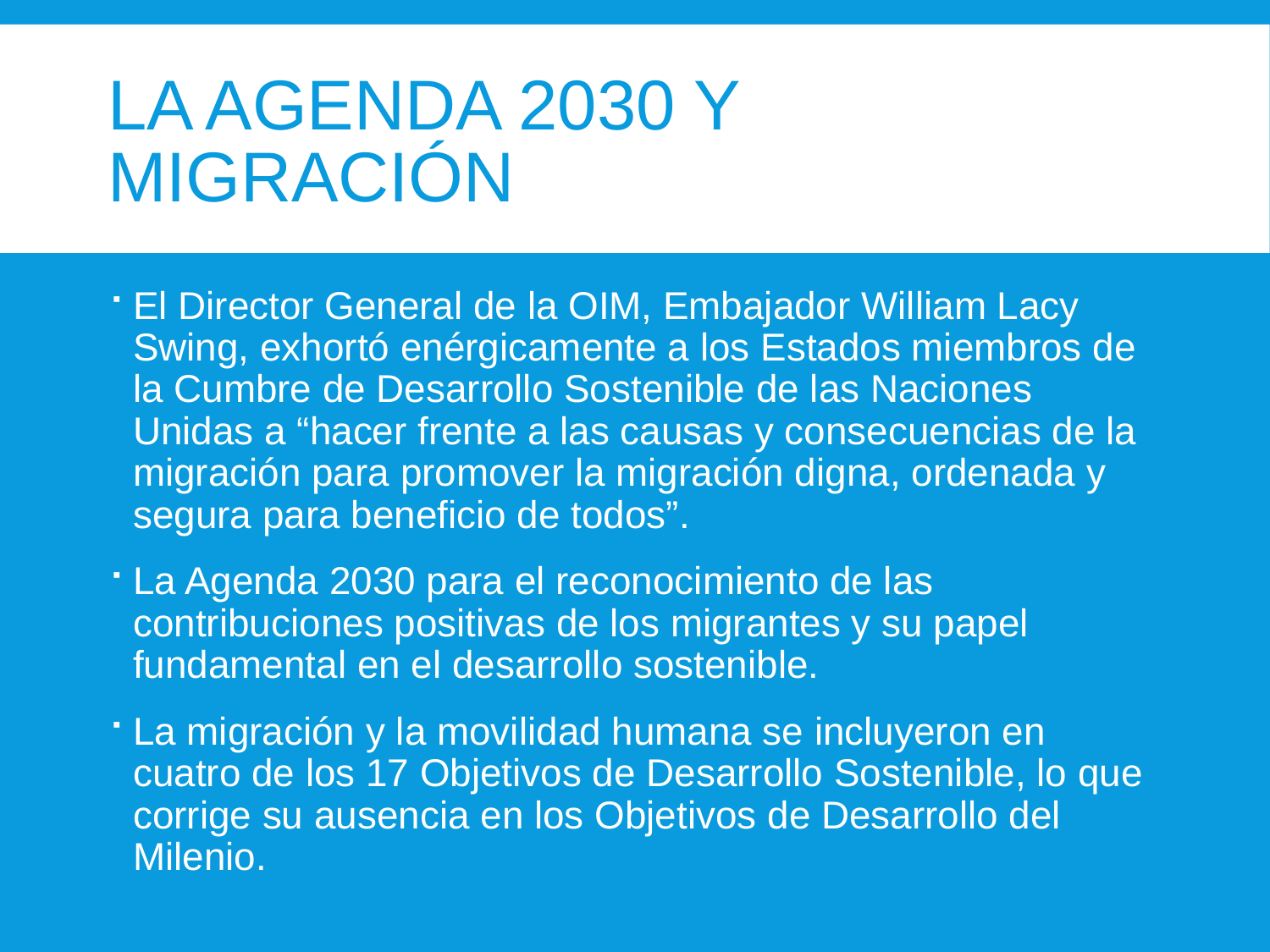

# LA Agenda 2030 y migración
El Director General de la OIM, Embajador William Lacy Swing, exhortó enérgicamente a los Estados miembros de la Cumbre de Desarrollo Sostenible de las Naciones Unidas a “hacer frente a las causas y consecuencias de la migración para promover la migración digna, ordenada y segura para beneficio de todos”.
La Agenda 2030 para el reconocimiento de las contribuciones positivas de los migrantes y su papel fundamental en el desarrollo sostenible.
La migración y la movilidad humana se incluyeron en cuatro de los 17 Objetivos de Desarrollo Sostenible, lo que corrige su ausencia en los Objetivos de Desarrollo del Milenio.